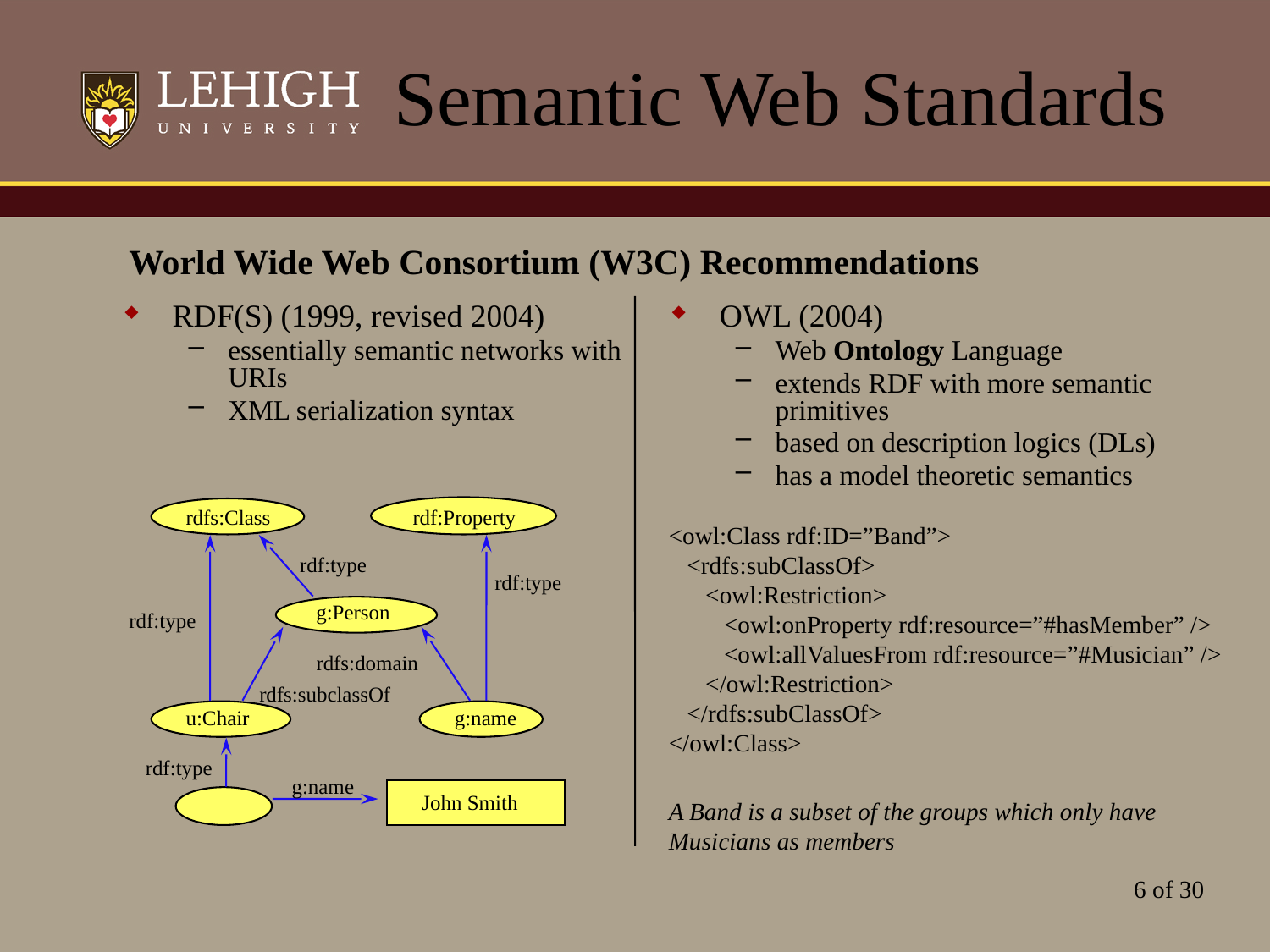

# Semantic Web Standards
World Wide Web Consortium (W3C) Recommendations
RDF(S) (1999, revised 2004)
essentially semantic networks with URIs
XML serialization syntax

OWL (2004)
Web Ontology Language
extends RDF with more semantic primitives
based on description logics (DLs)
has a model theoretic semantics
rdfs:Class

rdf:Property

<owl:Class rdf:ID=”Band”>
   <rdfs:subClassOf>
      <owl:Restriction>
         <owl:onProperty rdf:resource=”#hasMember” />
         <owl:allValuesFrom rdf:resource=”#Musician” />
      </owl:Restriction>
   </rdfs:subClassOf>
</owl:Class>

A Band is a subset of the groups which only have Musicians as members

rdf:type
rdf:type
g:Person

rdf:type

rdfs:domain
rdfs:subclassOf
u:Chair
g:name

rdf:type
g:name

John Smith

6 of 30